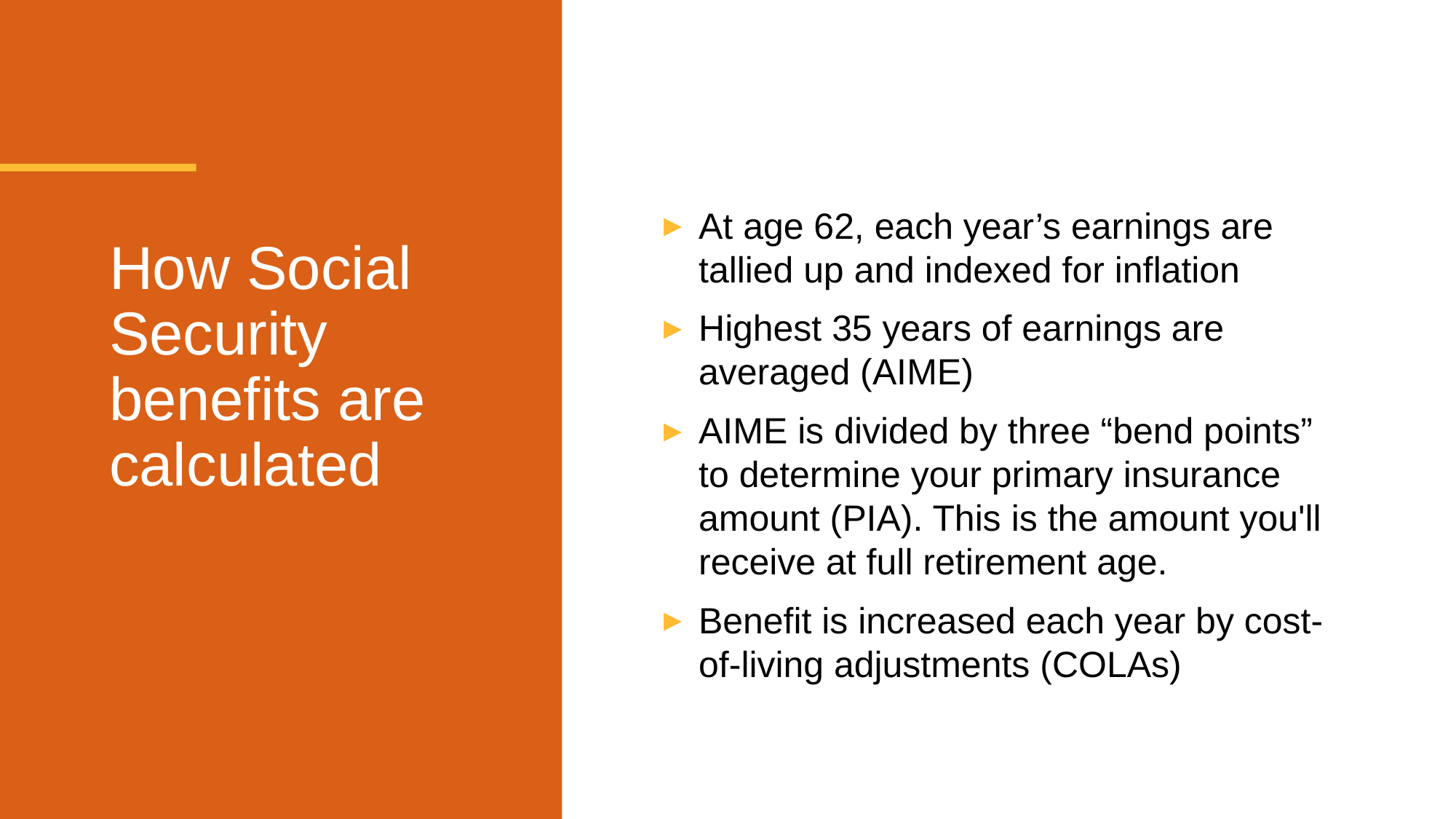

At age 62, each year’s earnings are tallied up and indexed for inflation
Highest 35 years of earnings are averaged (AIME)
AIME is divided by three “bend points” to determine your primary insurance amount (PIA). This is the amount you'll receive at full retirement age.
Benefit is increased each year by cost-of-living adjustments (COLAs)

# How Social Security benefits are calculated